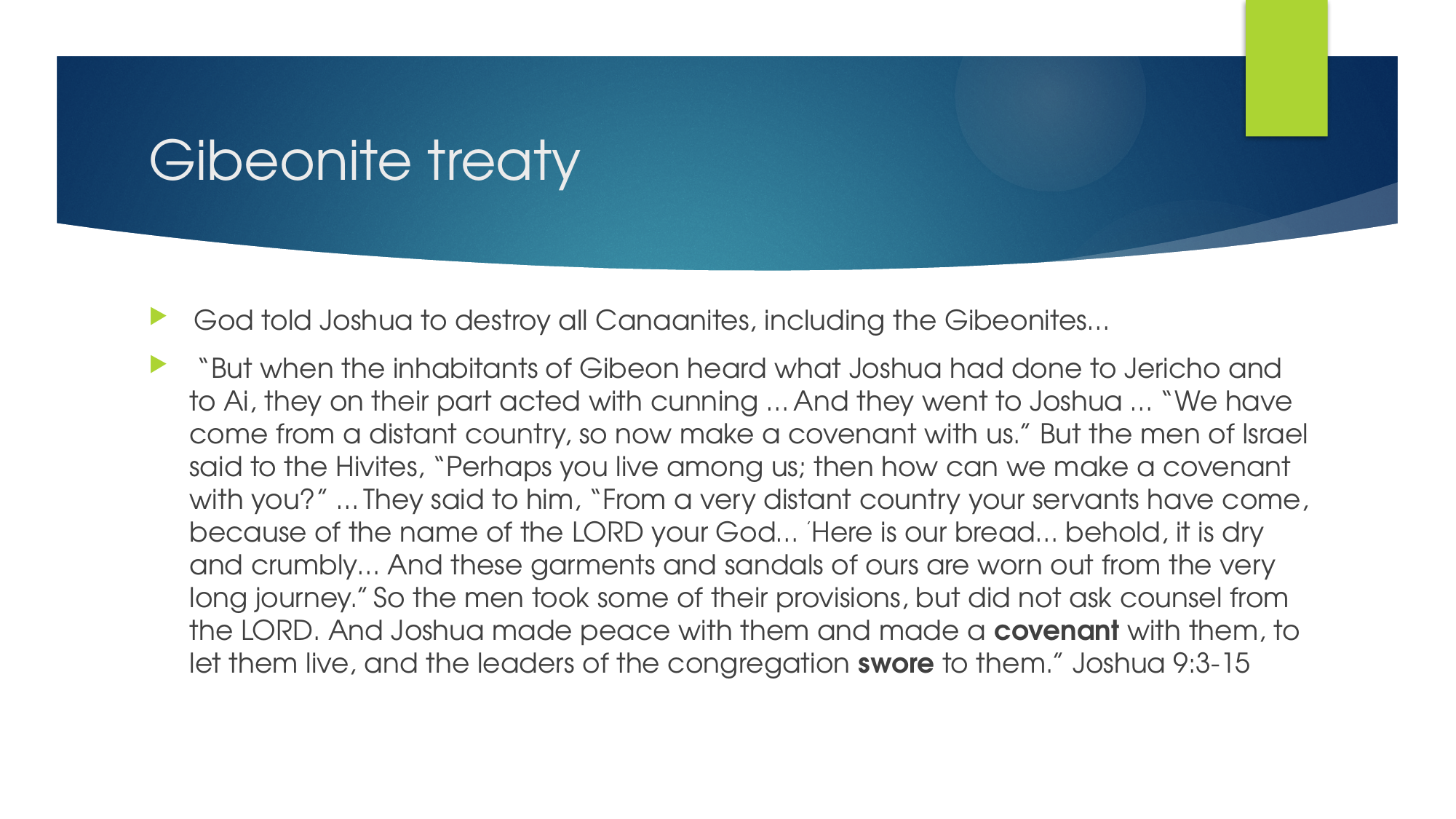

# Gibeonite treaty
 God told Joshua to destroy all Canaanites, including the Gibeonites…
 “But when the inhabitants of Gibeon heard what Joshua had done to Jericho and to Ai, they on their part acted with cunning … And they went to Joshua … “We have come from a distant country, so now make a covenant with us.” But the men of Israel said to the Hivites, “Perhaps you live among us; then how can we make a covenant with you?” … They said to him, “From a very distant country your servants have come, because of the name of the Lord your God… ’Here is our bread… behold, it is dry and crumbly… And these garments and sandals of ours are worn out from the very long journey.” So the men took some of their provisions, but did not ask counsel from the Lord. And Joshua made peace with them and made a covenant with them, to let them live, and the leaders of the congregation swore to them.” Joshua 9:3-15